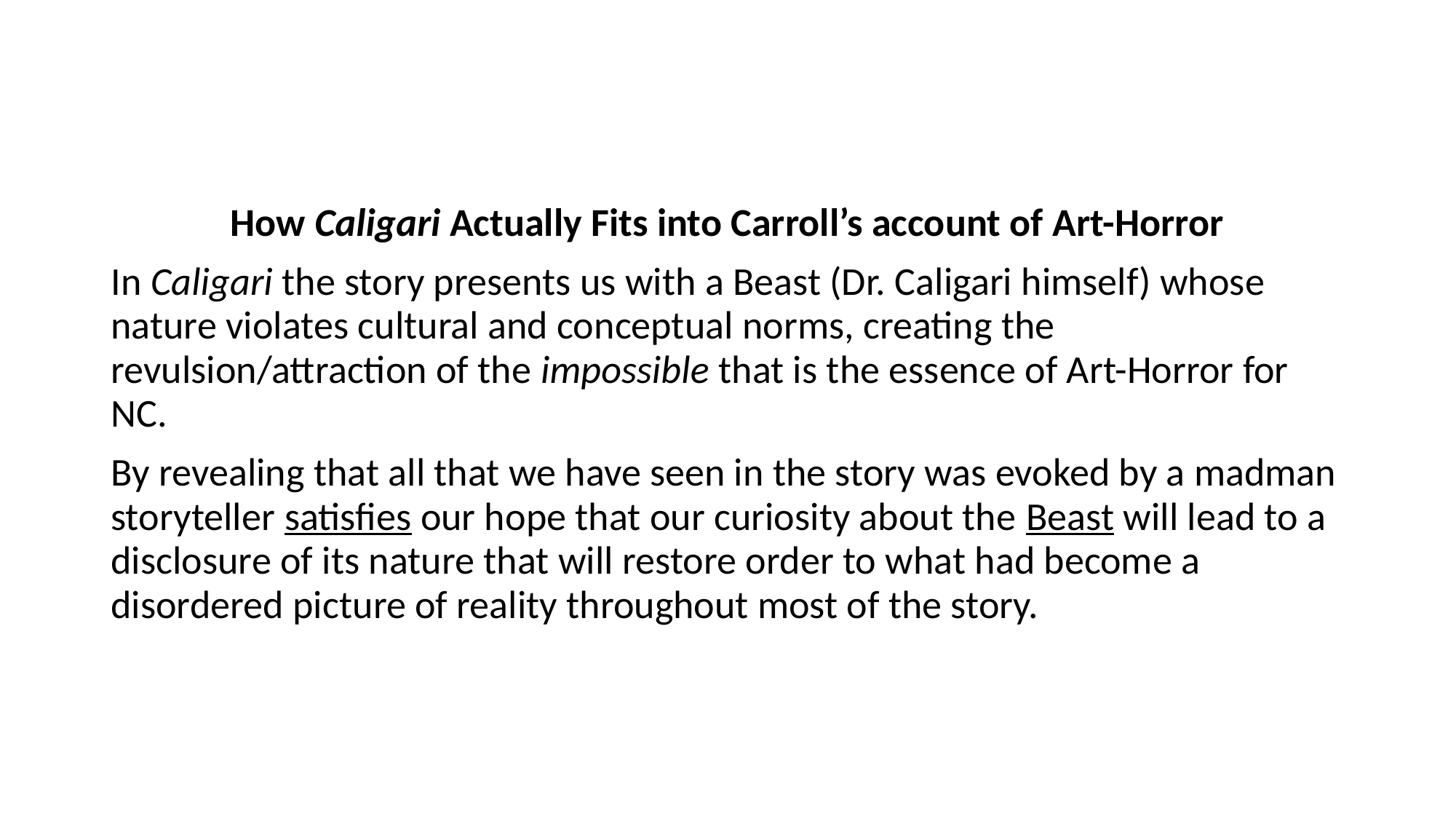

How Caligari Actually Fits into Carroll’s account of Art-Horror
In Caligari the story presents us with a Beast (Dr. Caligari himself) whose nature violates cultural and conceptual norms, creating the revulsion/attraction of the impossible that is the essence of Art-Horror for NC.
By revealing that all that we have seen in the story was evoked by a madman storyteller satisfies our hope that our curiosity about the Beast will lead to a disclosure of its nature that will restore order to what had become a disordered picture of reality throughout most of the story.